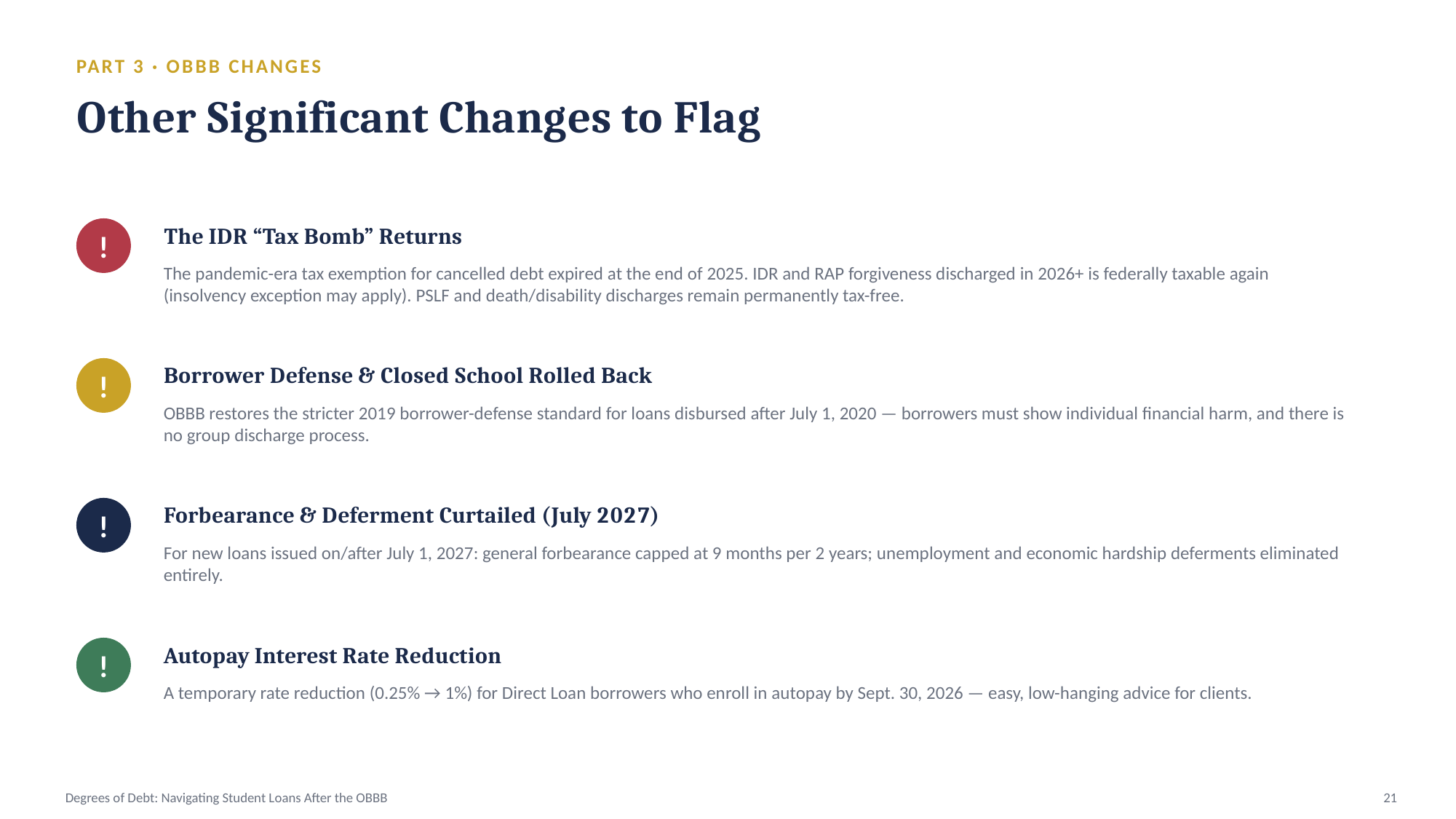

PART 3 · OBBB CHANGES
Other Significant Changes to Flag
The IDR “Tax Bomb” Returns

!
The pandemic-era tax exemption for cancelled debt expired at the end of 2025. IDR and RAP forgiveness discharged in 2026+ is federally taxable again (insolvency exception may apply). PSLF and death/disability discharges remain permanently tax-free.
Borrower Defense & Closed School Rolled Back

!
OBBB restores the stricter 2019 borrower-defense standard for loans disbursed after July 1, 2020 — borrowers must show individual financial harm, and there is no group discharge process.
Forbearance & Deferment Curtailed (July 2027)

!
For new loans issued on/after July 1, 2027: general forbearance capped at 9 months per 2 years; unemployment and economic hardship deferments eliminated entirely.
Autopay Interest Rate Reduction

!
A temporary rate reduction (0.25% → 1%) for Direct Loan borrowers who enroll in autopay by Sept. 30, 2026 — easy, low-hanging advice for clients.
Degrees of Debt: Navigating Student Loans After the OBBB
21